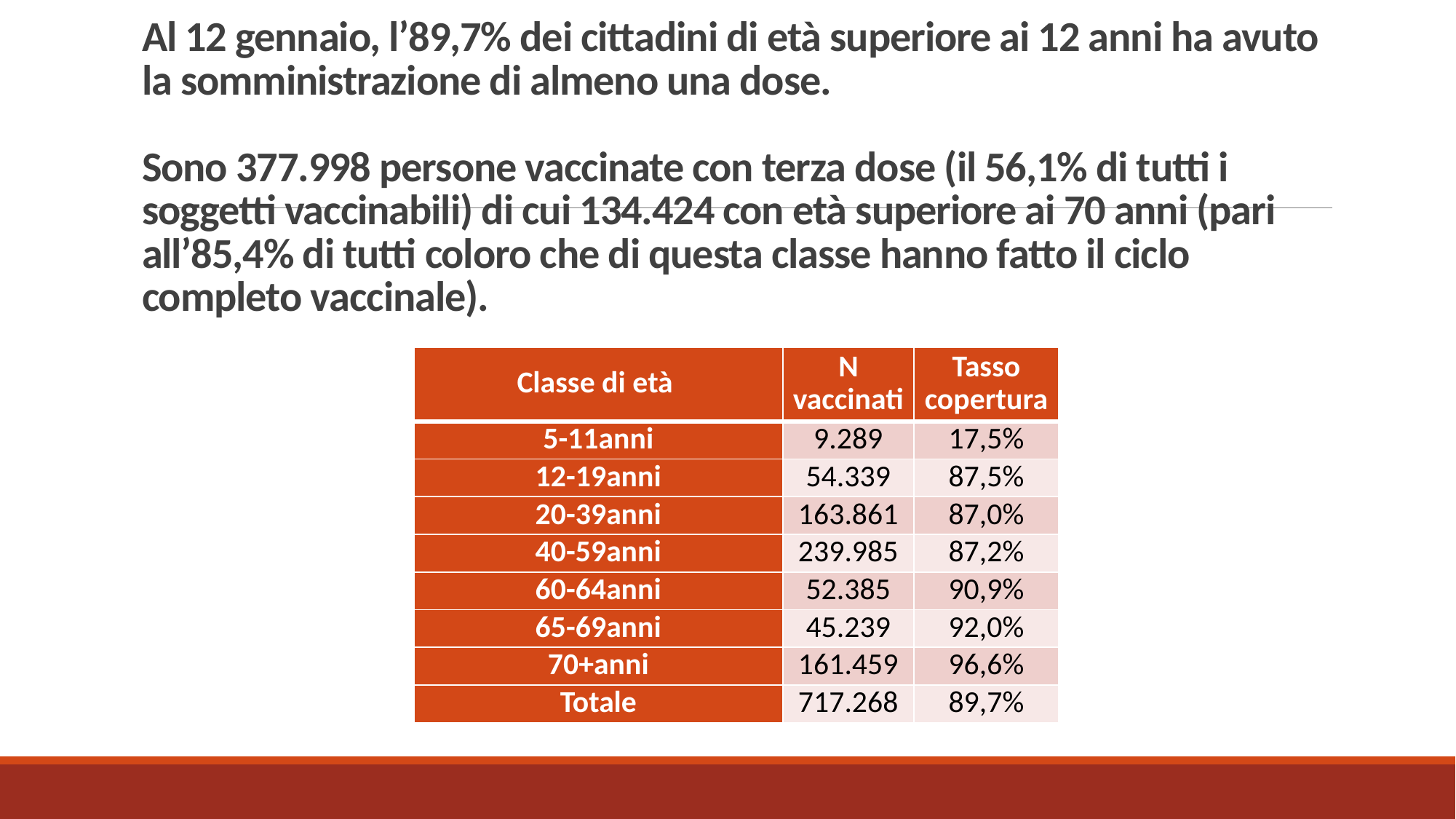

# Al 12 gennaio, l’89,7% dei cittadini di età superiore ai 12 anni ha avuto la somministrazione di almeno una dose. Sono 377.998 persone vaccinate con terza dose (il 56,1% di tutti i soggetti vaccinabili) di cui 134.424 con età superiore ai 70 anni (pari all’85,4% di tutti coloro che di questa classe hanno fatto il ciclo completo vaccinale).
| Classe di età | N vaccinati | Tasso copertura |
| --- | --- | --- |
| 5-11anni | 9.289 | 17,5% |
| 12-19anni | 54.339 | 87,5% |
| 20-39anni | 163.861 | 87,0% |
| 40-59anni | 239.985 | 87,2% |
| 60-64anni | 52.385 | 90,9% |
| 65-69anni | 45.239 | 92,0% |
| 70+anni | 161.459 | 96,6% |
| Totale | 717.268 | 89,7% |